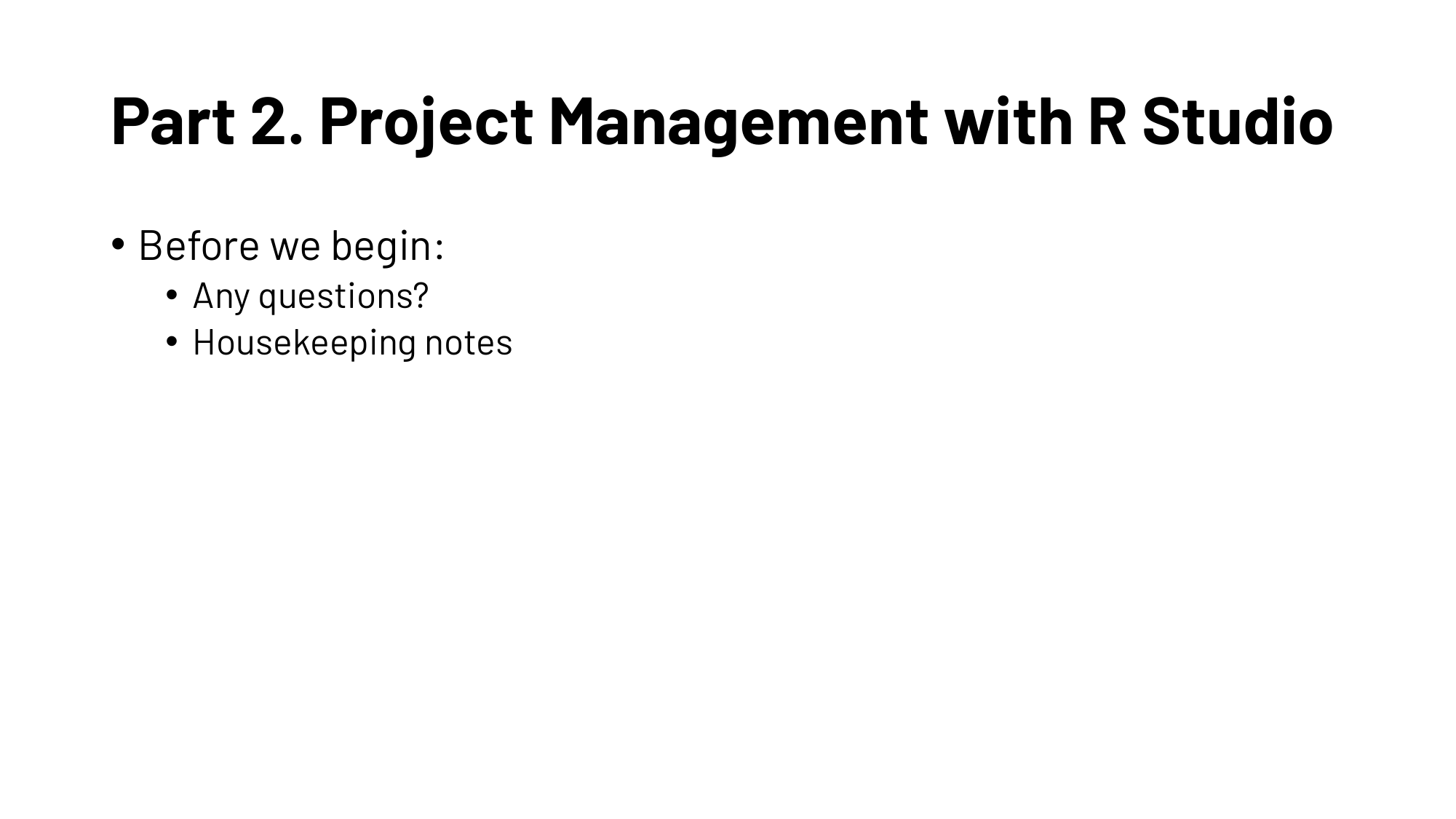

# Part 2. Project Management with R Studio
Before we begin:
Any questions?
Housekeeping notes